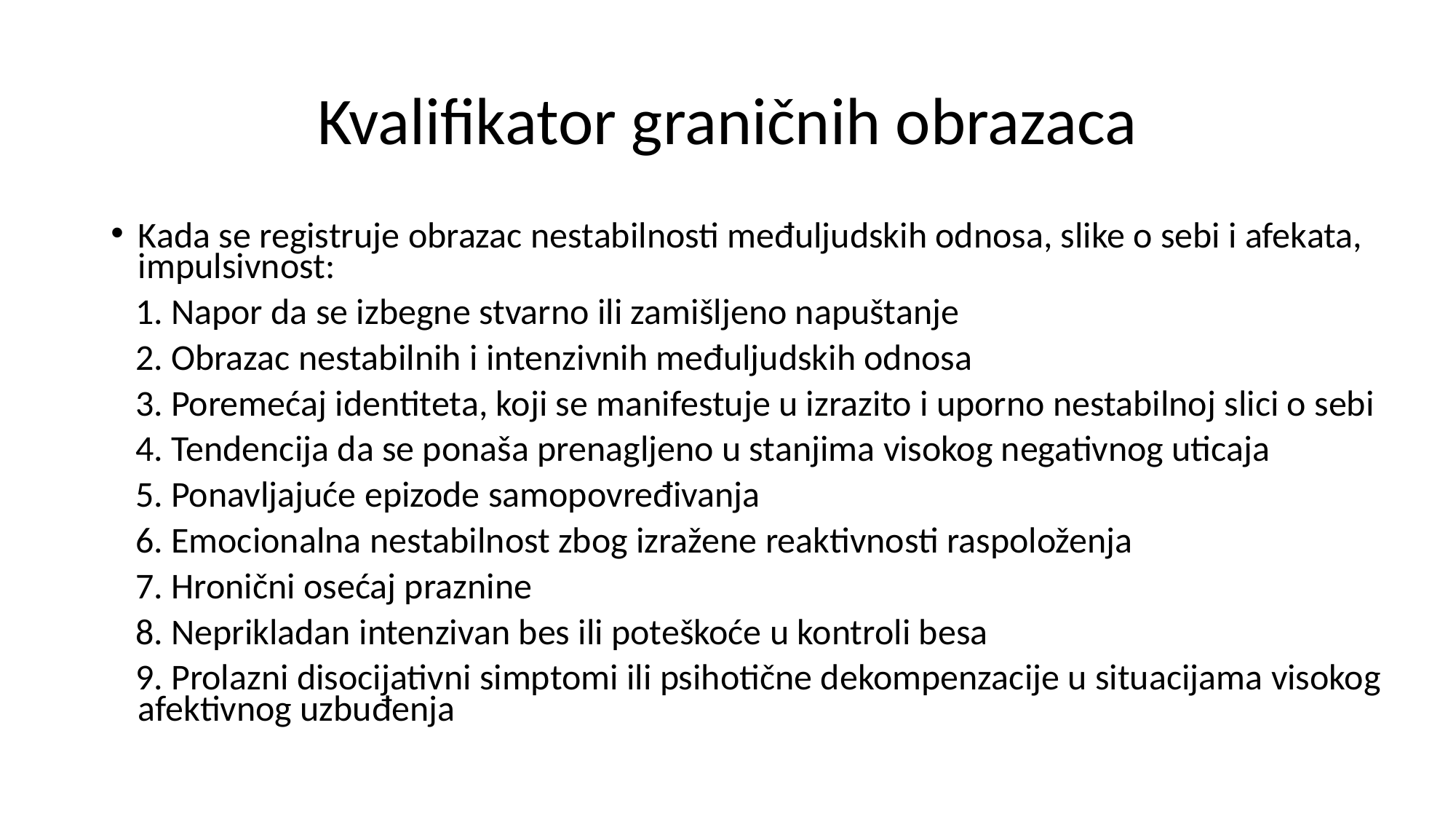

# Kvalifikator graničnih obrazaca
Kada se registruje obrazac nestabilnosti međulјudskih odnosa, slike o sebi i afekata, impulsivnost:
   1. Napor da se izbegne stvarno ili zamišlјeno napuštanje
   2. Obrazac nestabilnih i intenzivnih međulјudskih odnosa
   3. Poremećaj identiteta, koji se manifestuje u izrazito i uporno nestabilnoj slici o sebi
   4. Tendencija da se ponaša prenaglјeno u stanjima visokog negativnog uticaja
   5. Ponavlјajuće epizode ​​samopovređivanja
   6. Emocionalna nestabilnost zbog izražene reaktivnosti raspoloženja
   7. Hronični osećaj praznine
   8. Neprikladan intenzivan bes ili poteškoće u kontroli besa
   9. Prolazni disocijativni simptomi ili psihotične dekompenzacije u situacijama visokog afektivnog uzbuđenja